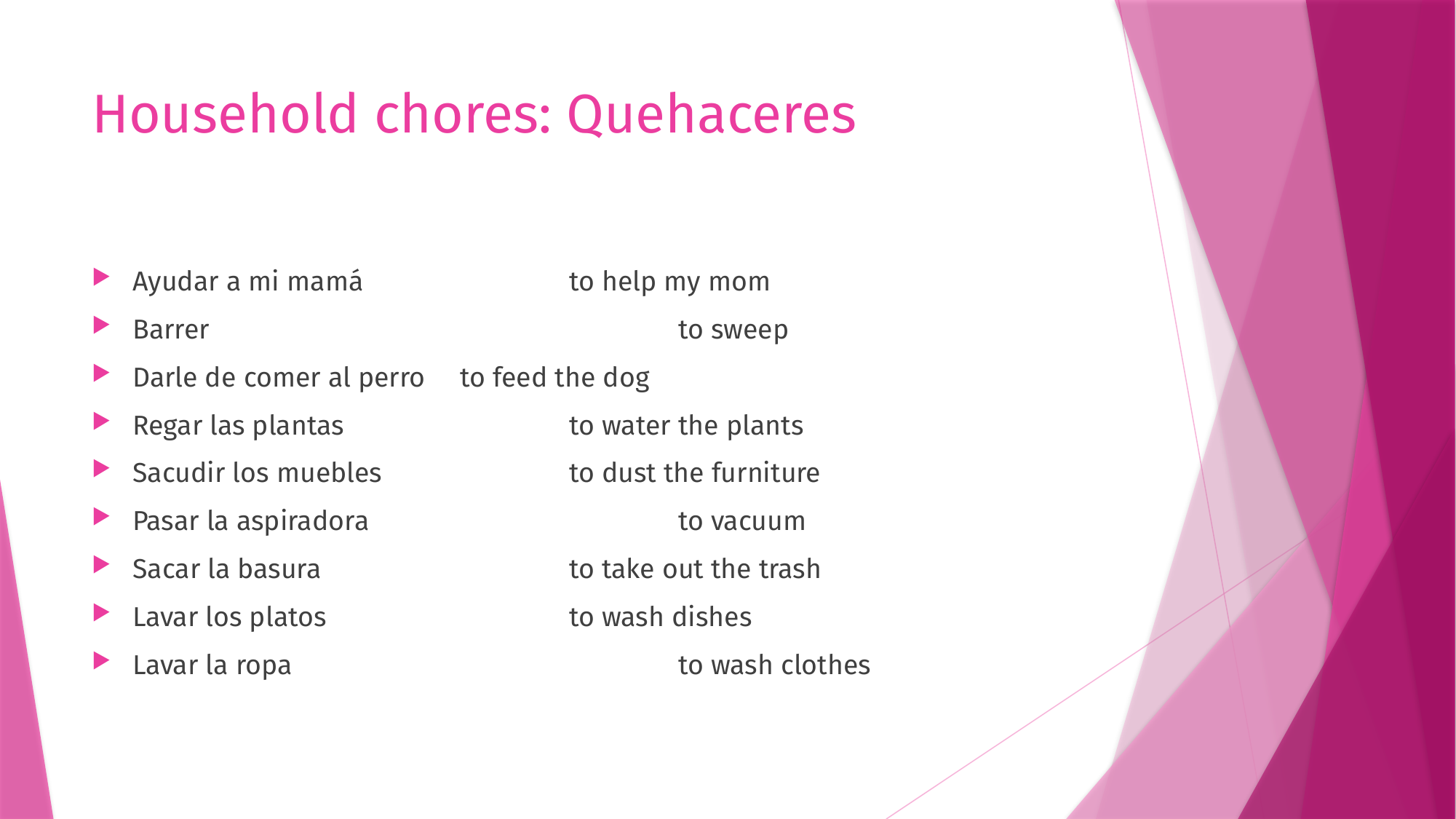

# Household chores: Quehaceres
Ayudar a mi mamá		to help my mom
Barrer					to sweep
Darle de comer al perro	to feed the dog
Regar las plantas			to water the plants
Sacudir los muebles		to dust the furniture
Pasar la aspiradora			to vacuum
Sacar la basura			to take out the trash
Lavar los platos			to wash dishes
Lavar la ropa				to wash clothes